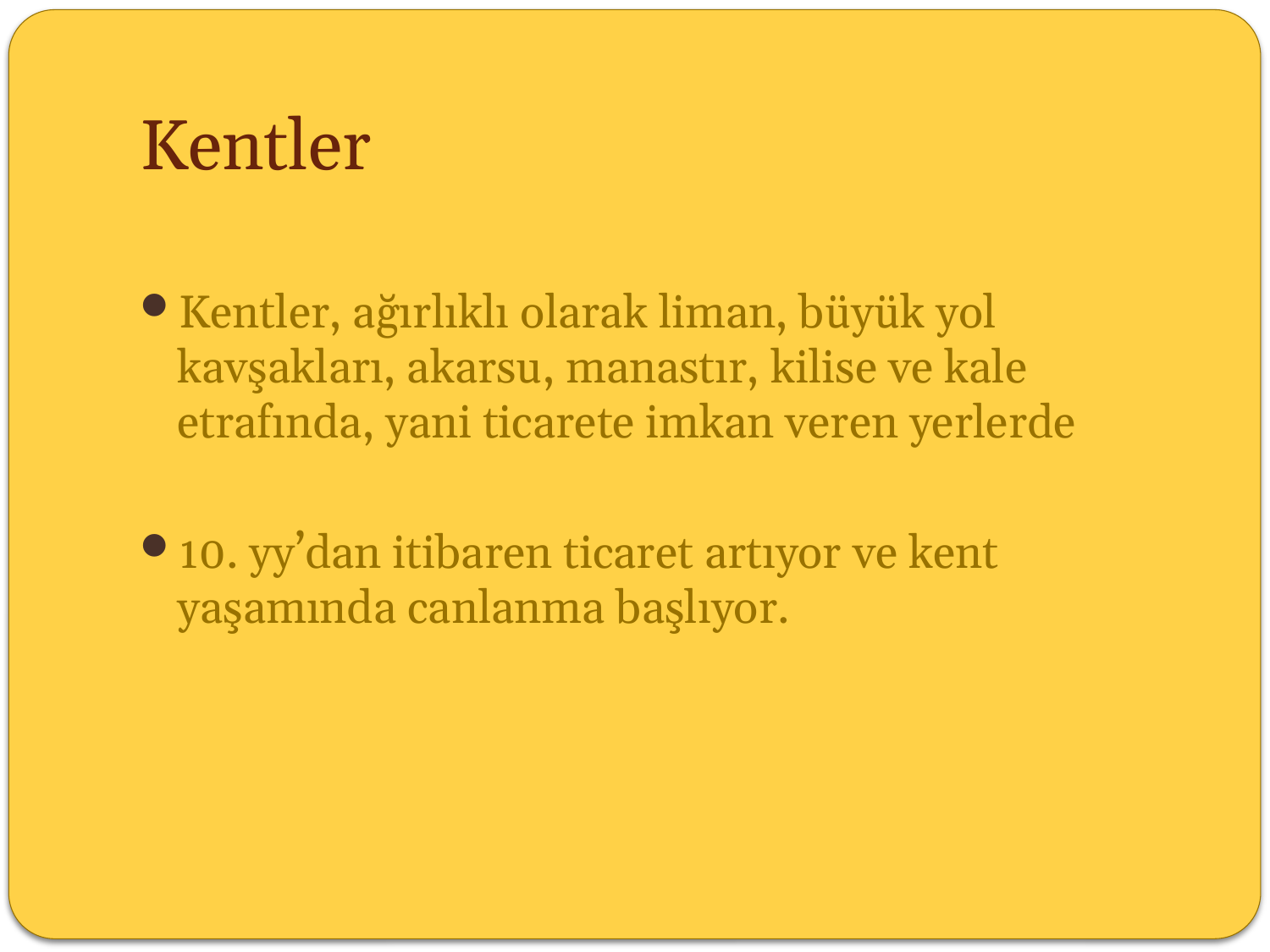

# Kentler
Kentler, ağırlıklı olarak liman, büyük yol kavşakları, akarsu, manastır, kilise ve kale etrafında, yani ticarete imkan veren yerlerde

10. yy’dan itibaren ticaret artıyor ve kent yaşamında canlanma başlıyor.